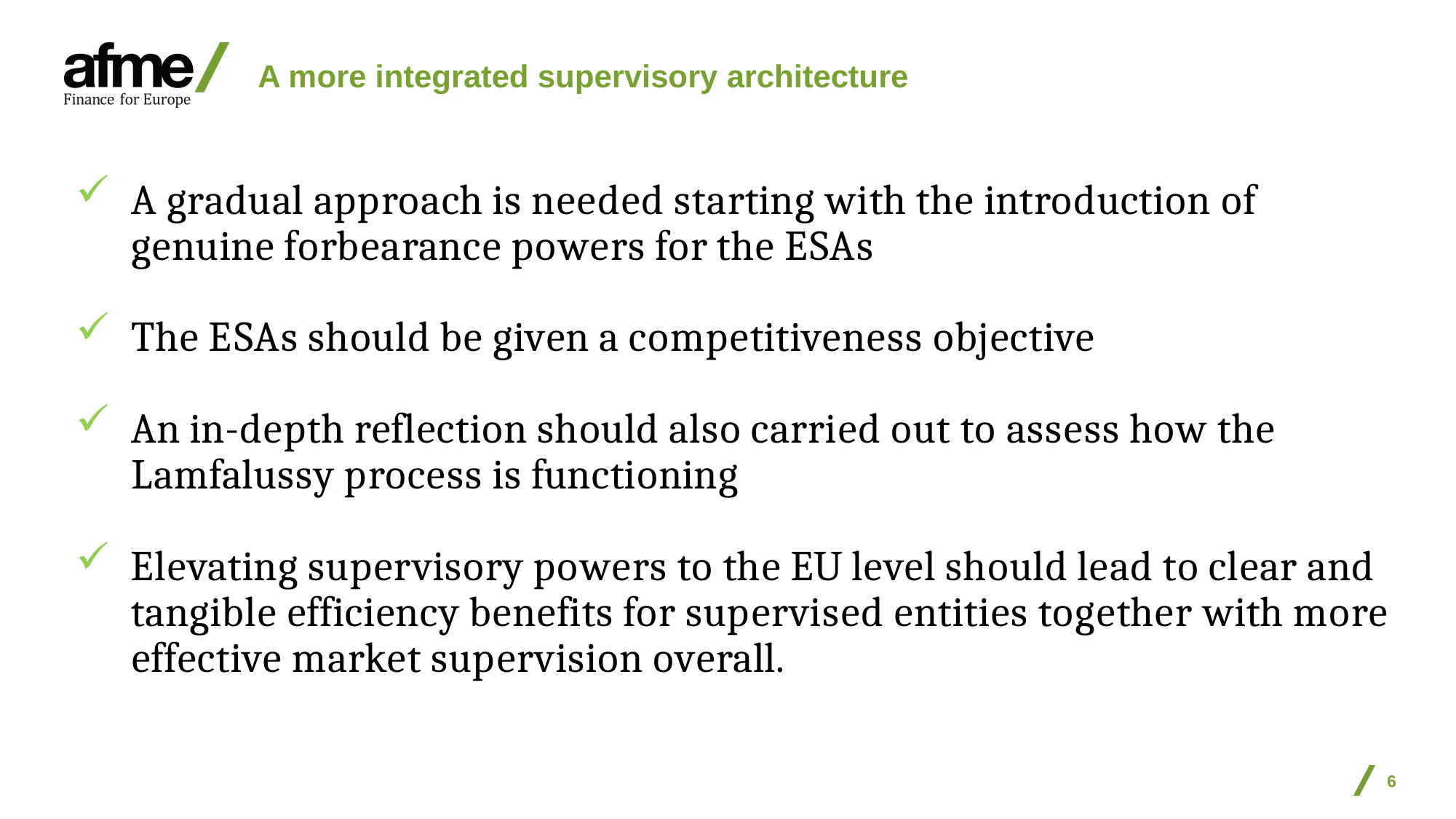

# A more integrated supervisory architecture
A gradual approach is needed starting with the introduction of genuine forbearance powers for the ESAs

The ESAs should be given a competitiveness objective

An in-depth reflection should also carried out to assess how the Lamfalussy process is functioning

Elevating supervisory powers to the EU level should lead to clear and tangible efficiency benefits for supervised entities together with more effective market supervision overall.

6